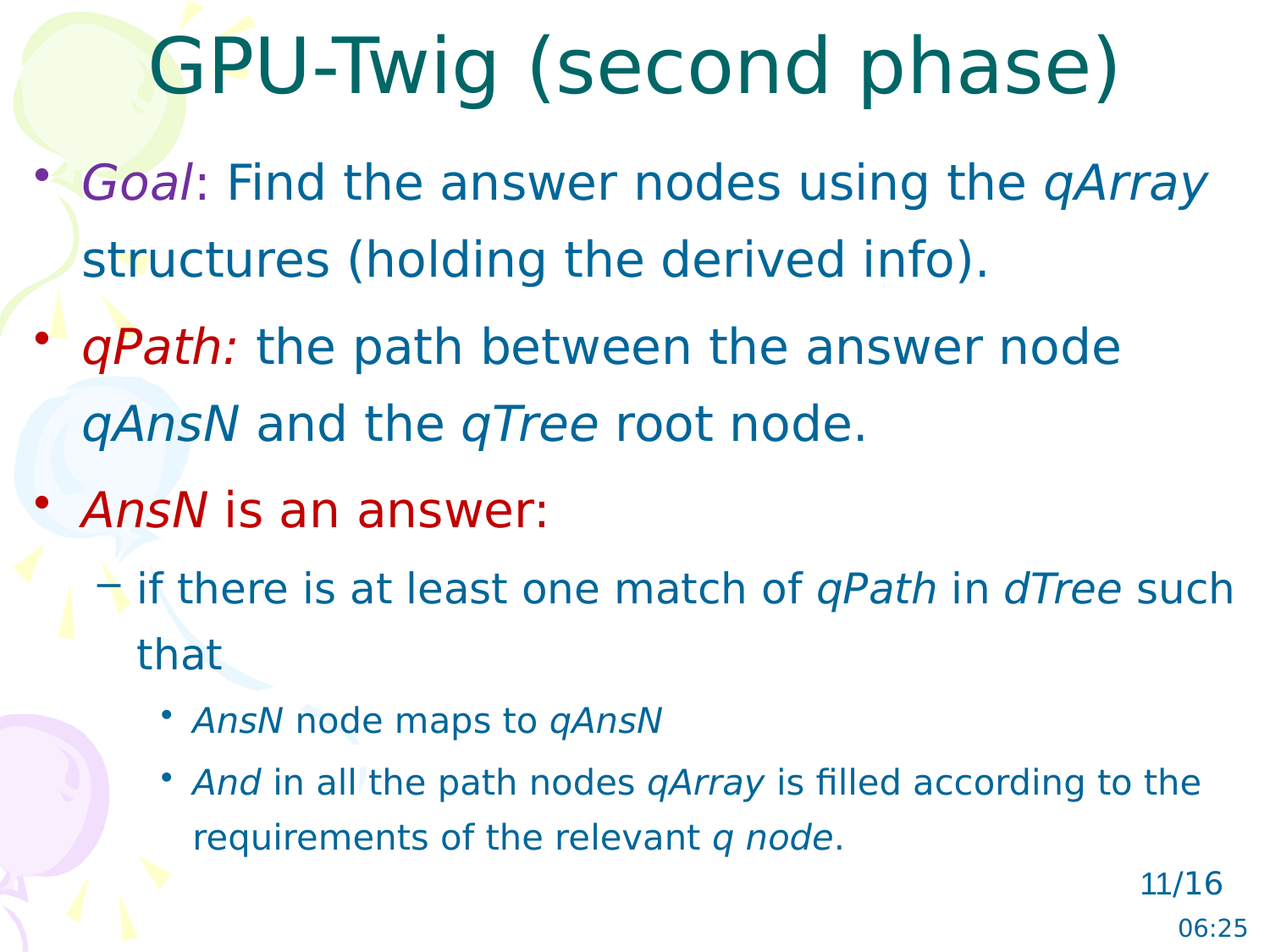

# GPU-Twig (second phase)
Goal: Find the answer nodes using the qArray structures (holding the derived info).
qPath: the path between the answer node qAnsN and the qTree root node.
AnsN is an answer:
if there is at least one match of qPath in dTree such that
AnsN node maps to qAnsN
And in all the path nodes qArray is filled according to the requirements of the relevant q node.
11/16
06:25